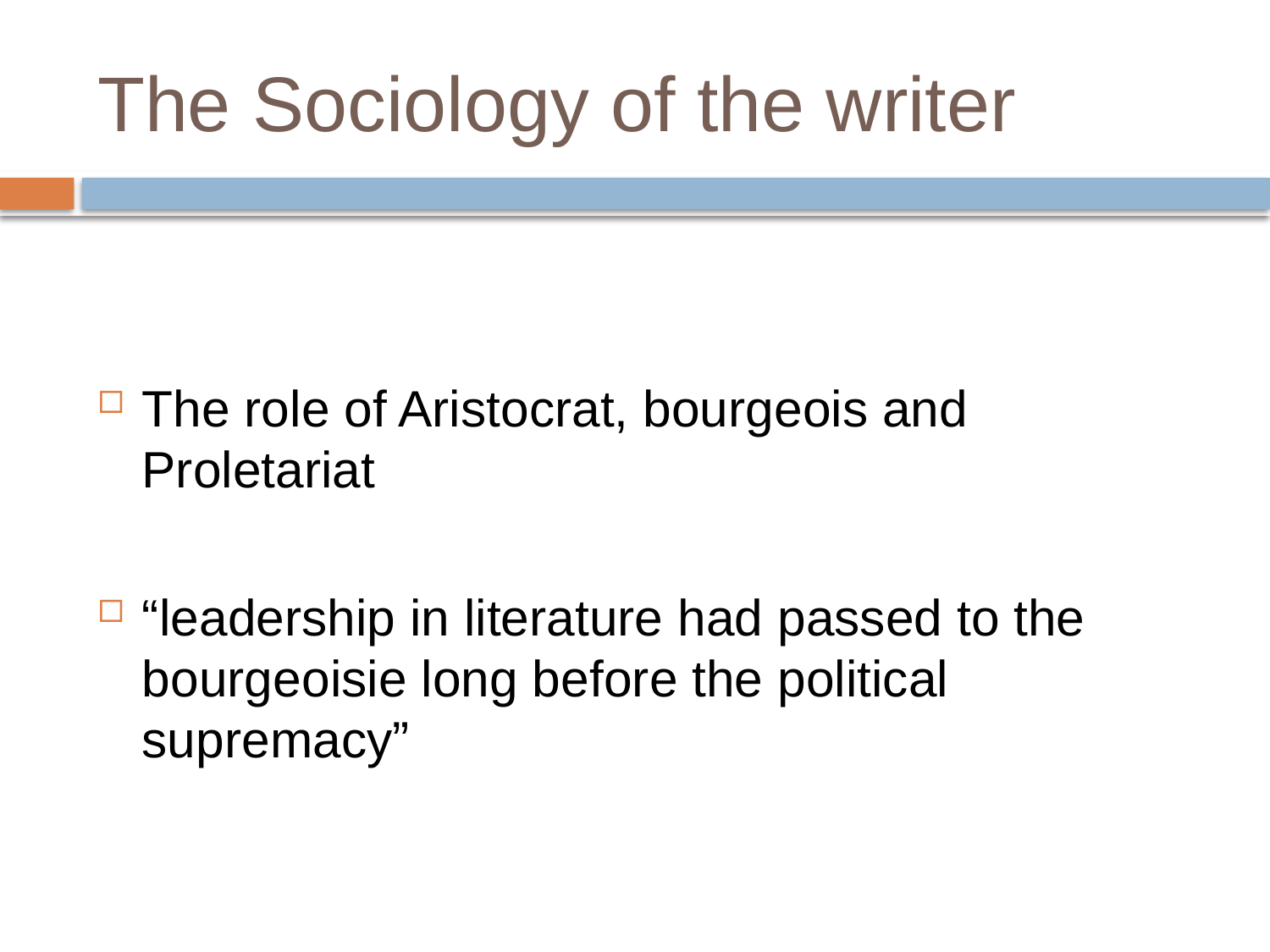

# The Sociology of the writer

The role of Aristocrat, bourgeois and Proletariat

“leadership in literature had passed to the bourgeoisie long before the political supremacy”